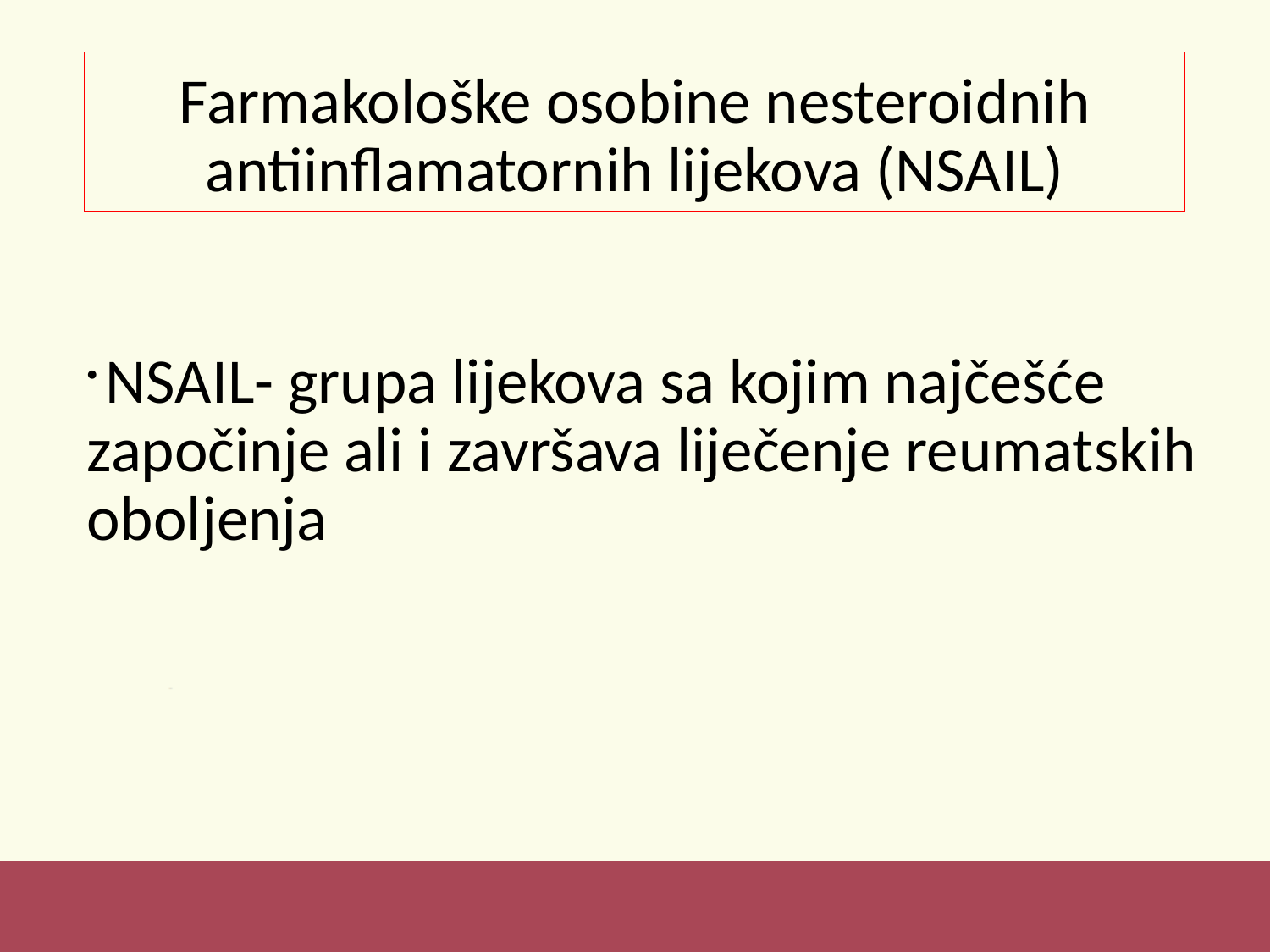

# Farmakološke osobine nesteroidnih antiinflamatornih lijekova (NSAIL)

 NSAIL- grupa lijekova sa kojim najčešće   započinje ali i završava liječenje reumatskih oboljenja